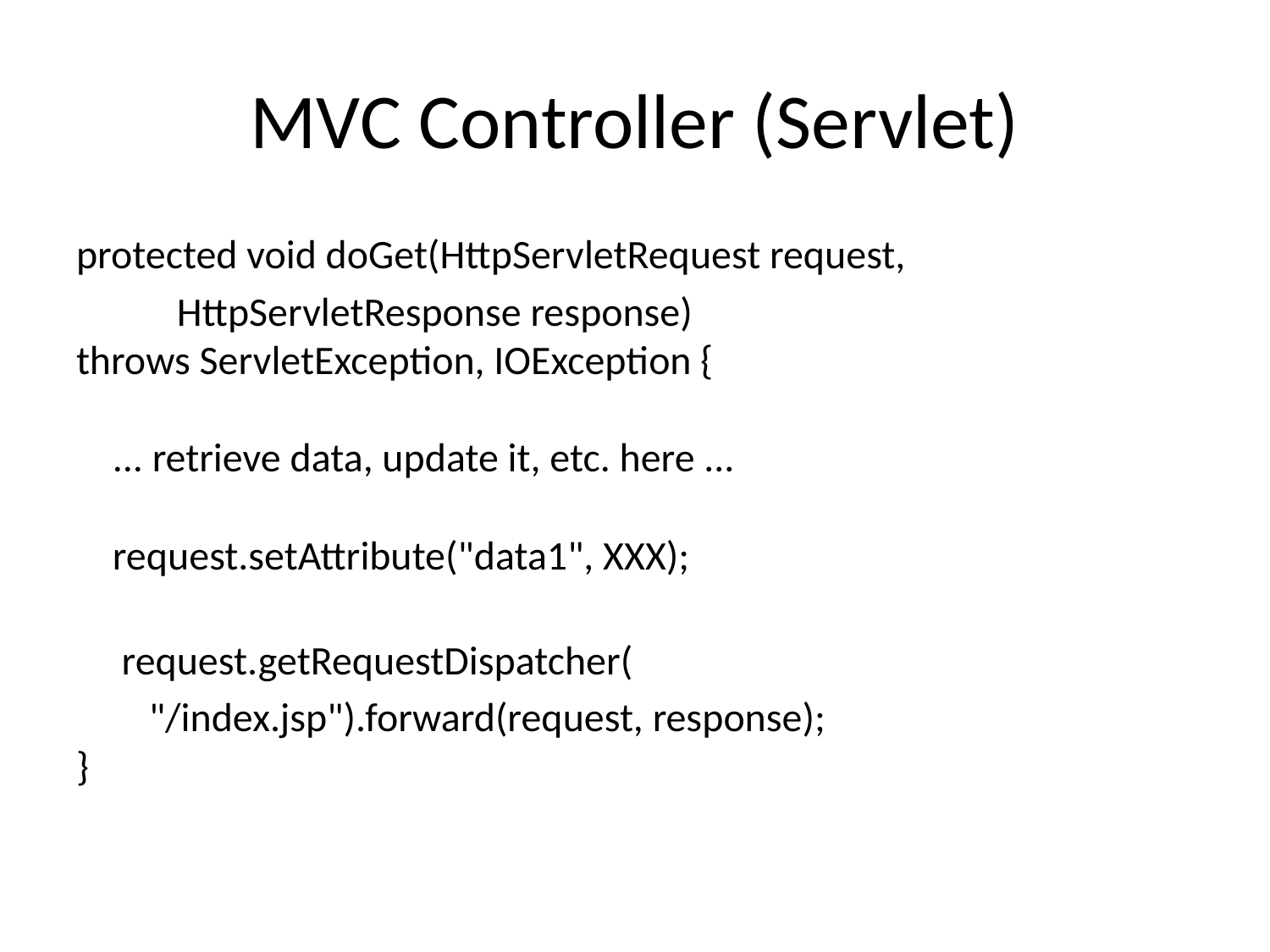

# MVC Controller (Servlet)
protected void doGet(HttpServletRequest request,
			 HttpServletResponse response)
throws ServletException, IOException {
    ... retrieve data, update it, etc. here ...
    request.setAttribute("data1", XXX);
     request.getRequestDispatcher(
        "/index.jsp").forward(request, response);
}